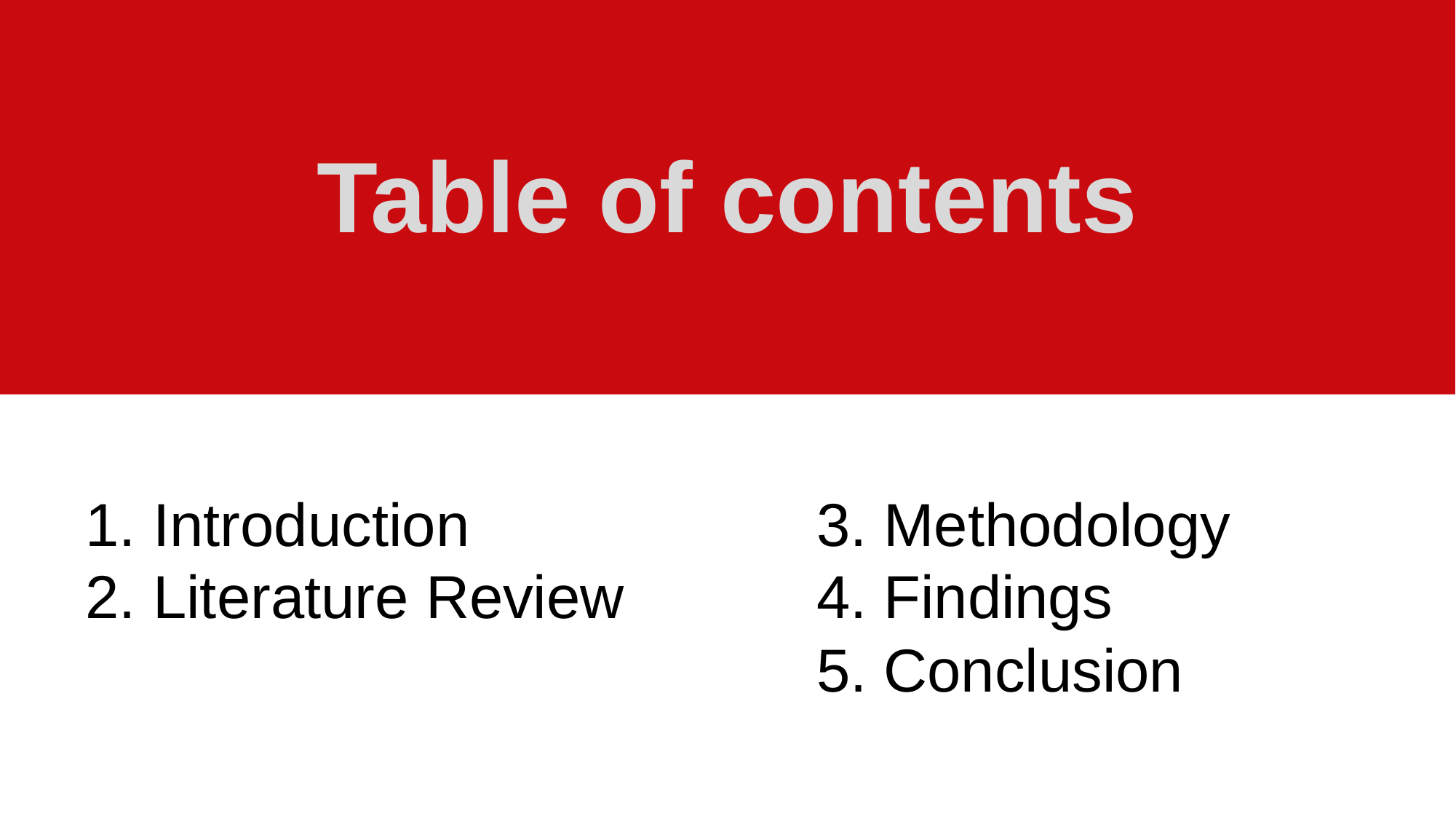

# Table of contents
 Introduction
 Literature Review
3. Methodology
4. Findings
5. Conclusion